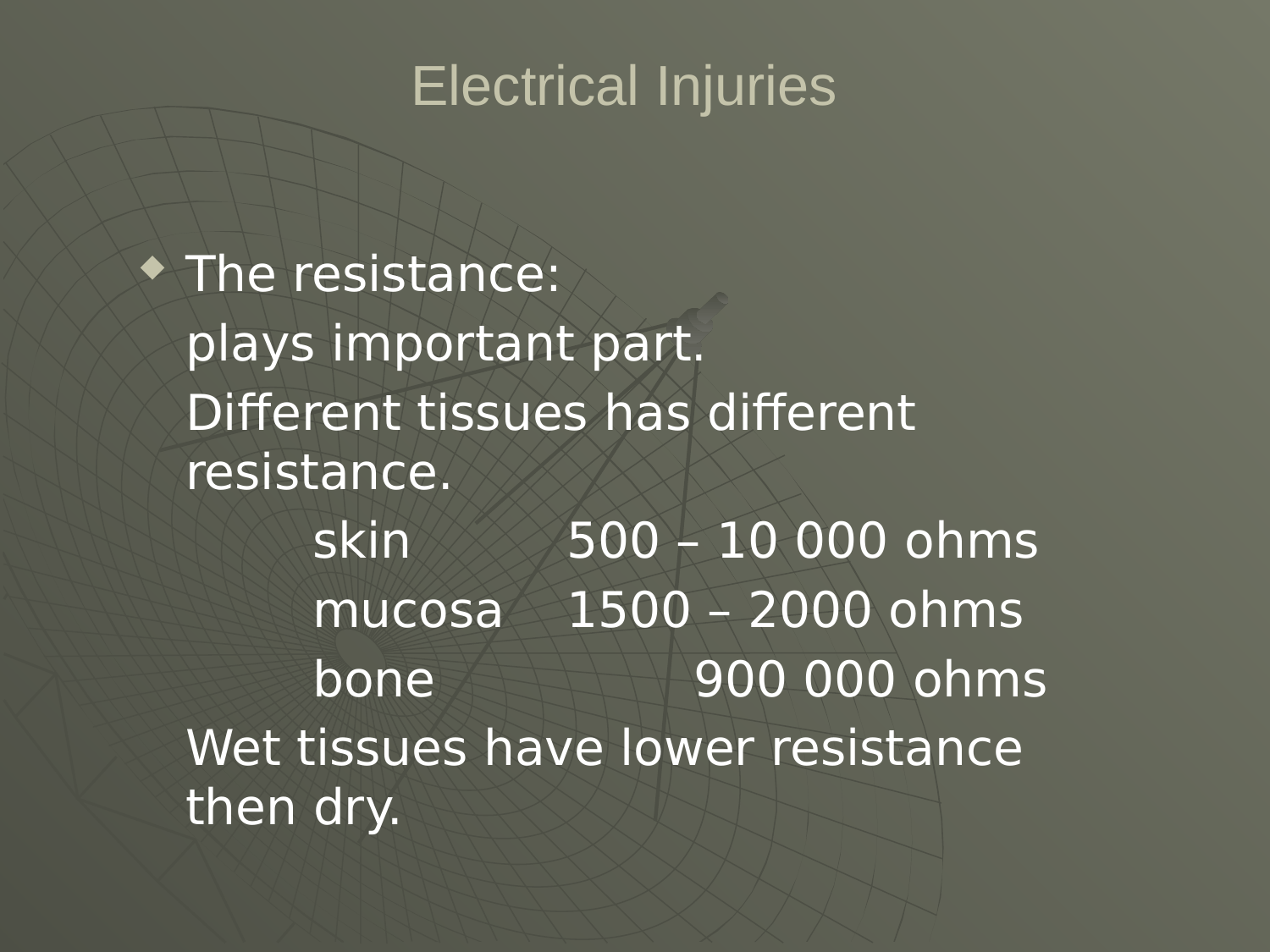

# Electrical Injuries
The resistance:
	plays important part.
	Different tissues has different resistance.
		skin 		500 – 10 000 ohms
		mucosa 	1500 – 2000 ohms
		bone 		900 000 ohms
	Wet tissues have lower resistance then dry.